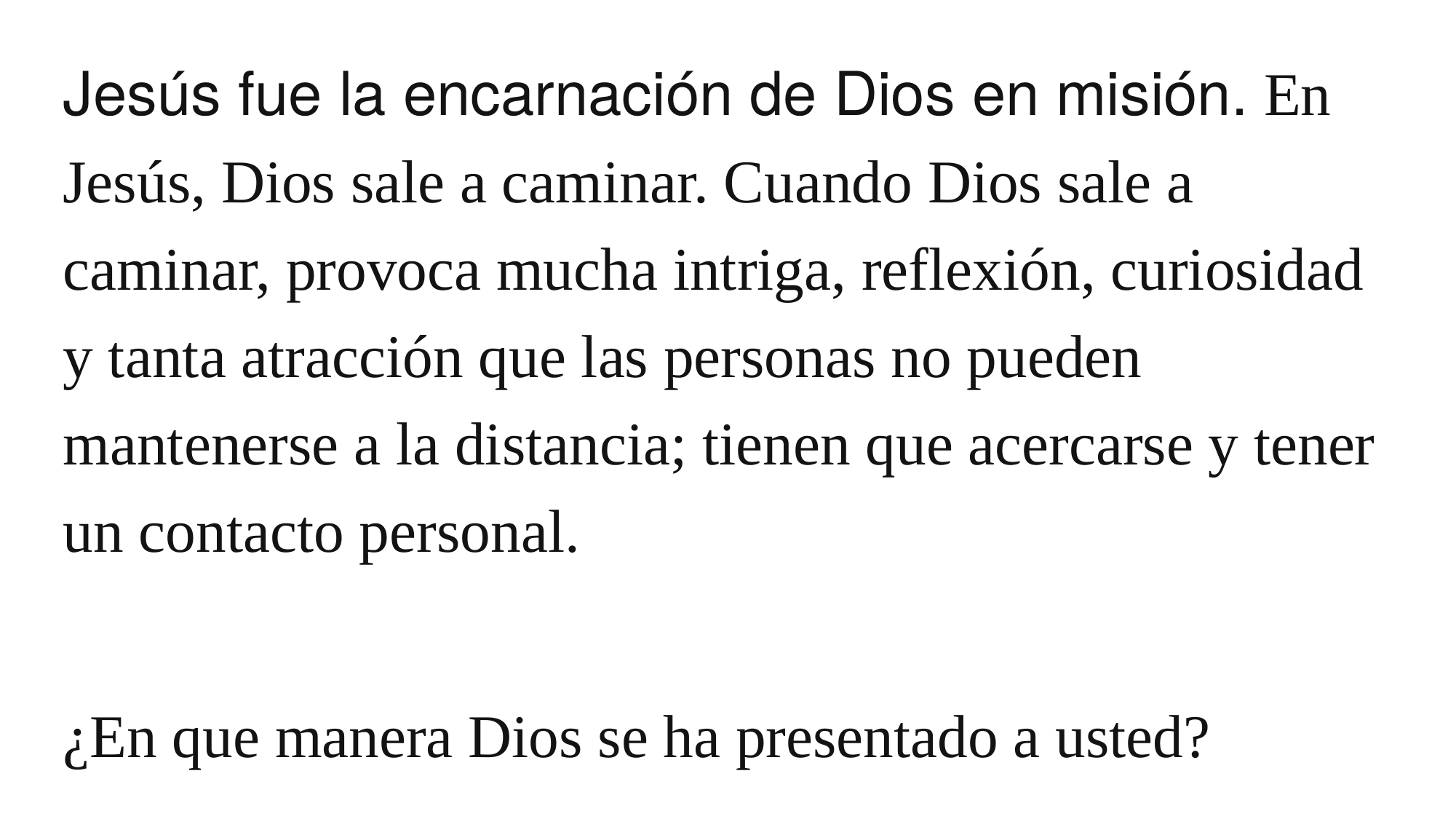

Jesús fue la encarnación de Dios en misión. En Jesús, Dios sale a caminar. Cuando Dios sale a caminar, provoca mucha intriga, reflexión, curiosidad y tanta atracción que las personas no pueden mantenerse a la distancia; tienen que acercarse y tener un contacto personal.

¿En que manera Dios se ha presentado a usted?